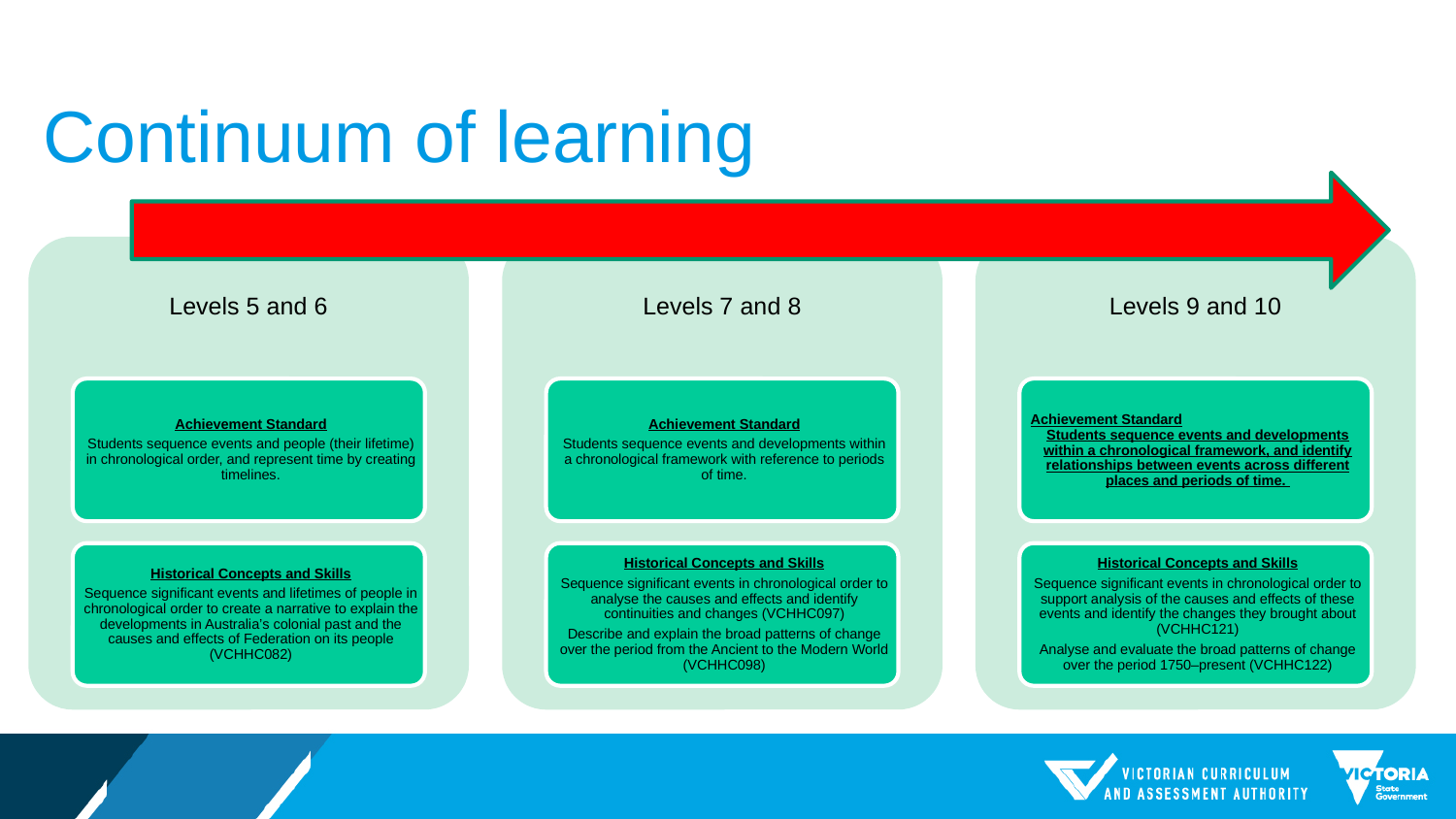

# Continuum of learning

Levels 5 and 6
Achievement Standard
Students sequence events and people (their lifetime) in chronological order, and represent time by creating timelines.
Historical Concepts and Skills
Sequence significant events and lifetimes of people in chronological order to create a narrative to explain the developments in Australia’s colonial past and the causes and effects of Federation on its people (VCHHC082)
Levels 7 and 8
Achievement Standard
Students sequence events and developments within a chronological framework with reference to periods of time.
Historical Concepts and Skills
Sequence significant events in chronological order to analyse the causes and effects and identify continuities and changes (VCHHC097)
Describe and explain the broad patterns of change over the period from the Ancient to the Modern World (VCHHC098)
Levels 9 and 10
Achievement Standard
Students sequence events and developments within a chronological framework, and identify relationships between events across different places and periods of time.
Historical Concepts and Skills
Sequence significant events in chronological order to support analysis of the causes and effects of these events and identify the changes they brought about (VCHHC121)
Analyse and evaluate the broad patterns of change over the period 1750–present (VCHHC122)